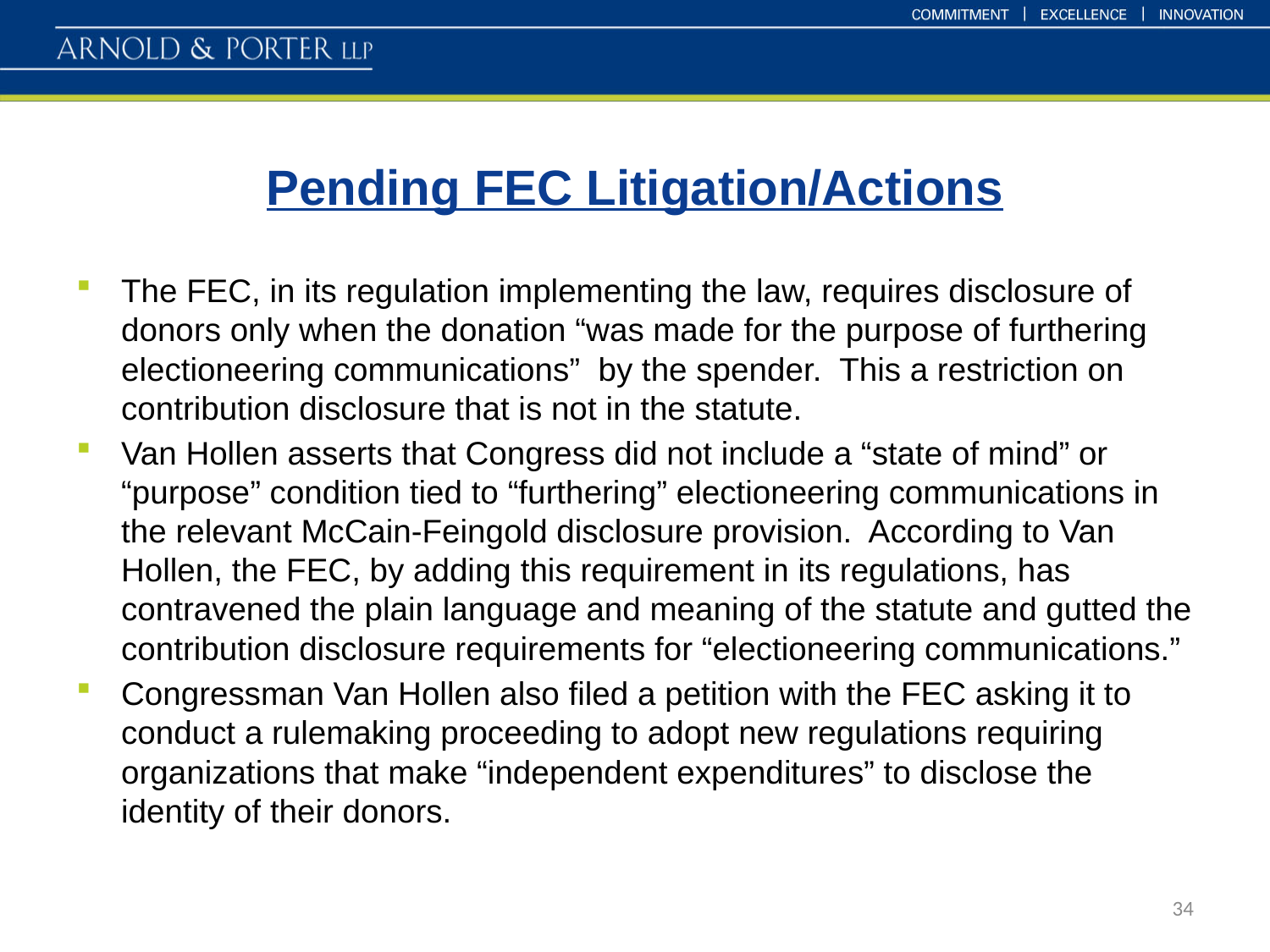

# Pending FEC Litigation/Actions
The FEC, in its regulation implementing the law, requires disclosure of donors only when the donation “was made for the purpose of furthering electioneering communications”  by the spender.  This a restriction on contribution disclosure that is not in the statute.
Van Hollen asserts that Congress did not include a “state of mind” or “purpose” condition tied to “furthering” electioneering communications in the relevant McCain-Feingold disclosure provision.  According to Van  Hollen, the FEC, by adding this requirement in its regulations, has contravened the plain language and meaning of the statute and gutted the contribution disclosure requirements for “electioneering communications.”
Congressman Van Hollen also filed a petition with the FEC asking it to conduct a rulemaking proceeding to adopt new regulations requiring organizations that make “independent expenditures” to disclose the identity of their donors.
34